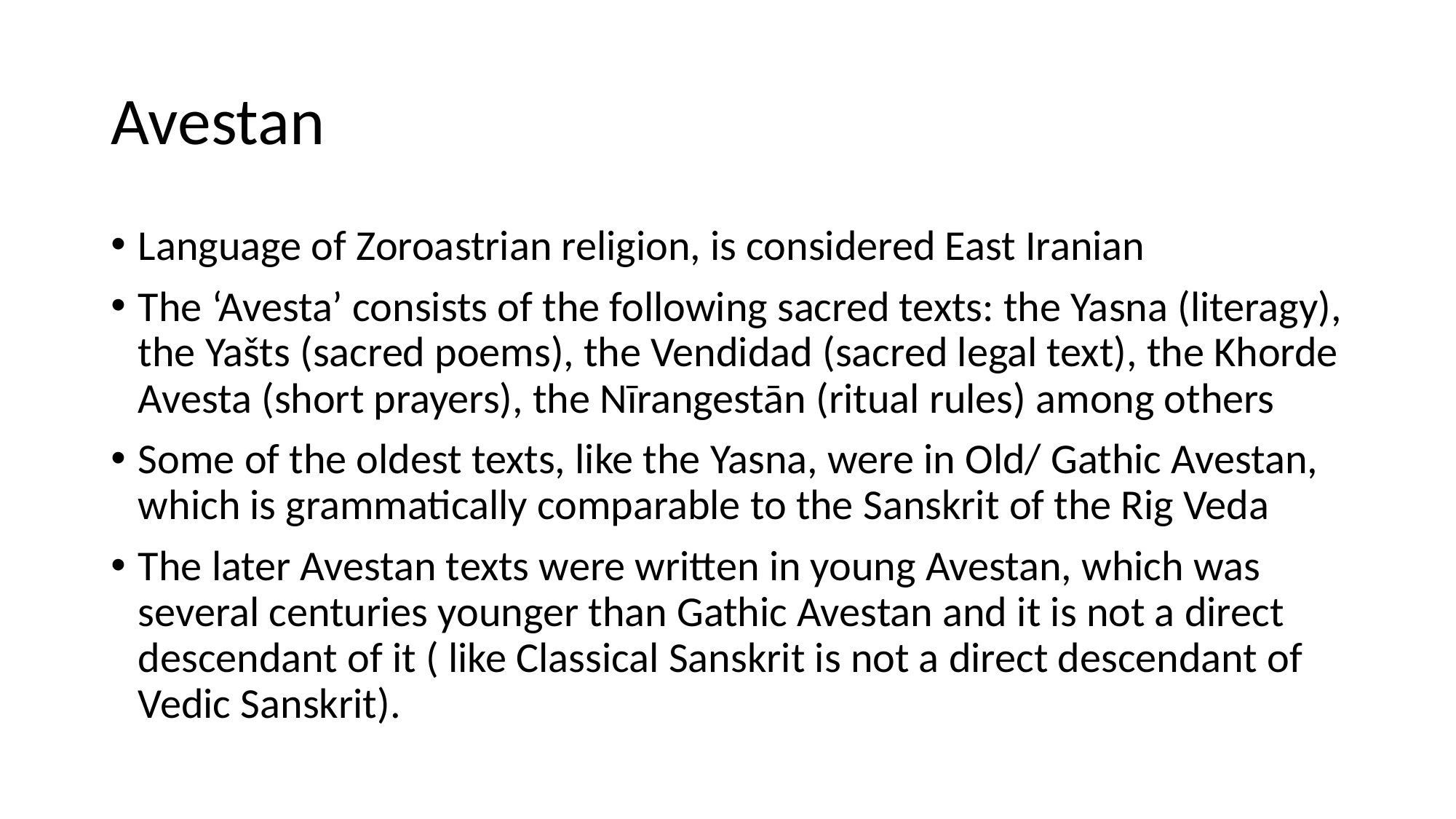

# Avestan
Language of Zoroastrian religion, is considered East Iranian
The ‘Avesta’ consists of the following sacred texts: the Yasna (literagy), the Yašts (sacred poems), the Vendidad (sacred legal text), the Khorde Avesta (short prayers), the Nīrangestān (ritual rules) among others
Some of the oldest texts, like the Yasna, were in Old/ Gathic Avestan, which is grammatically comparable to the Sanskrit of the Rig Veda
The later Avestan texts were written in young Avestan, which was several centuries younger than Gathic Avestan and it is not a direct descendant of it ( like Classical Sanskrit is not a direct descendant of Vedic Sanskrit).